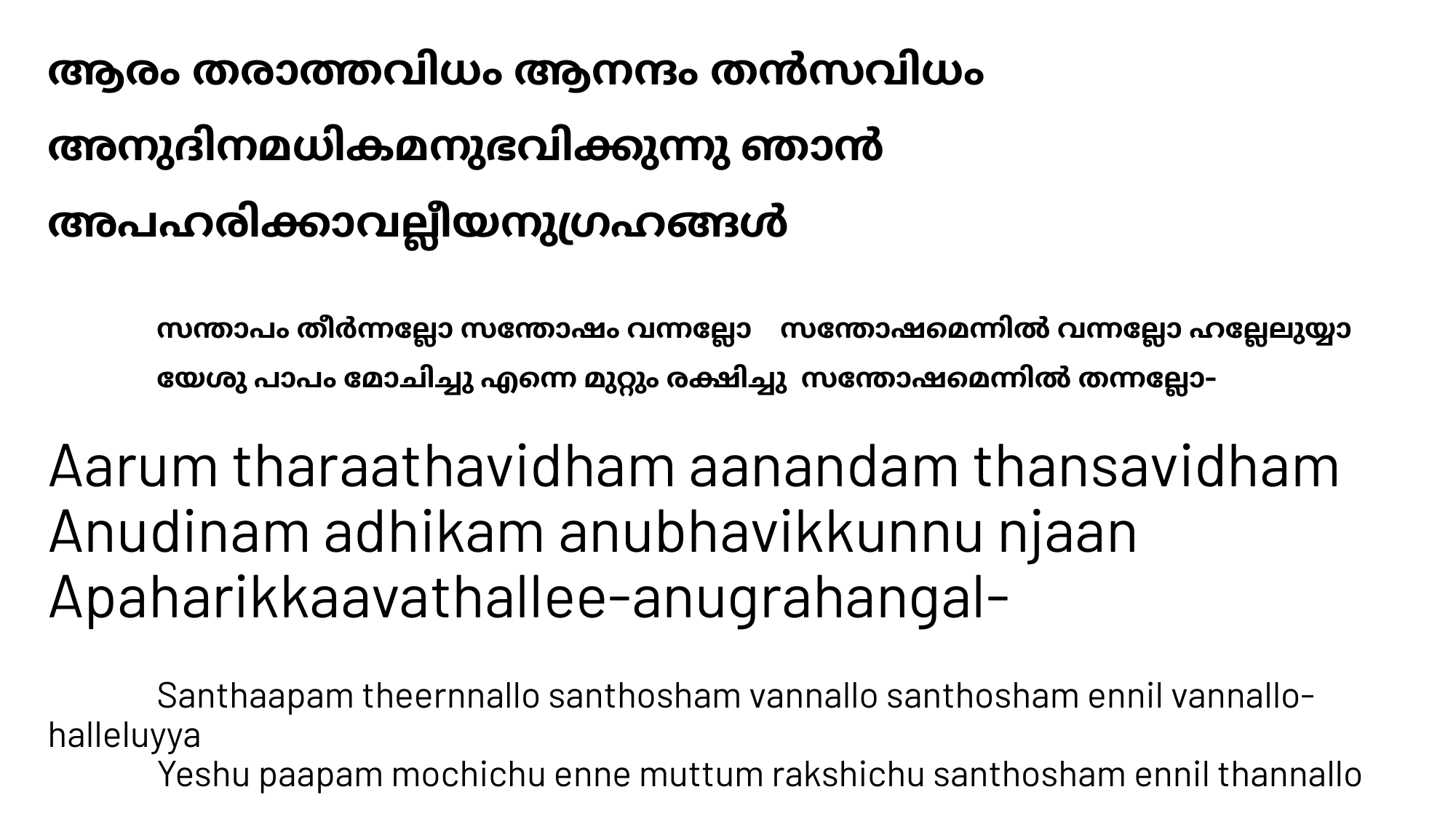

ആരം തരാത്തവിധം ആനന്ദം തന്‍സവിധം
അനുദിനമധികമനുഭവിക്കുന്നു ഞാന്‍
അപഹരിക്കാവല്ലീയനുഗ്രഹങ്ങള്‍
	സന്താപം തീര്‍ന്നല്ലോ സന്തോഷം വന്നല്ലോ    സന്തോഷമെന്നില്‍ വന്നല്ലോ ഹല്ലേലുയ്യാ
	യേശു പാപം മോചിച്ചു എന്നെ മുറ്റും രക്ഷിച്ചു  സന്തോഷമെന്നില്‍ തന്നല്ലോ-
Aarum tharaathavidham aanandam thansavidham
Anudinam adhikam anubhavikkunnu njaan
Apaharikkaavathallee-anugrahangal-

	Santhaapam theernnallo santhosham vannallo santhosham ennil vannallo-halleluyya
	Yeshu paapam mochichu enne muttum rakshichu santhosham ennil thannallo